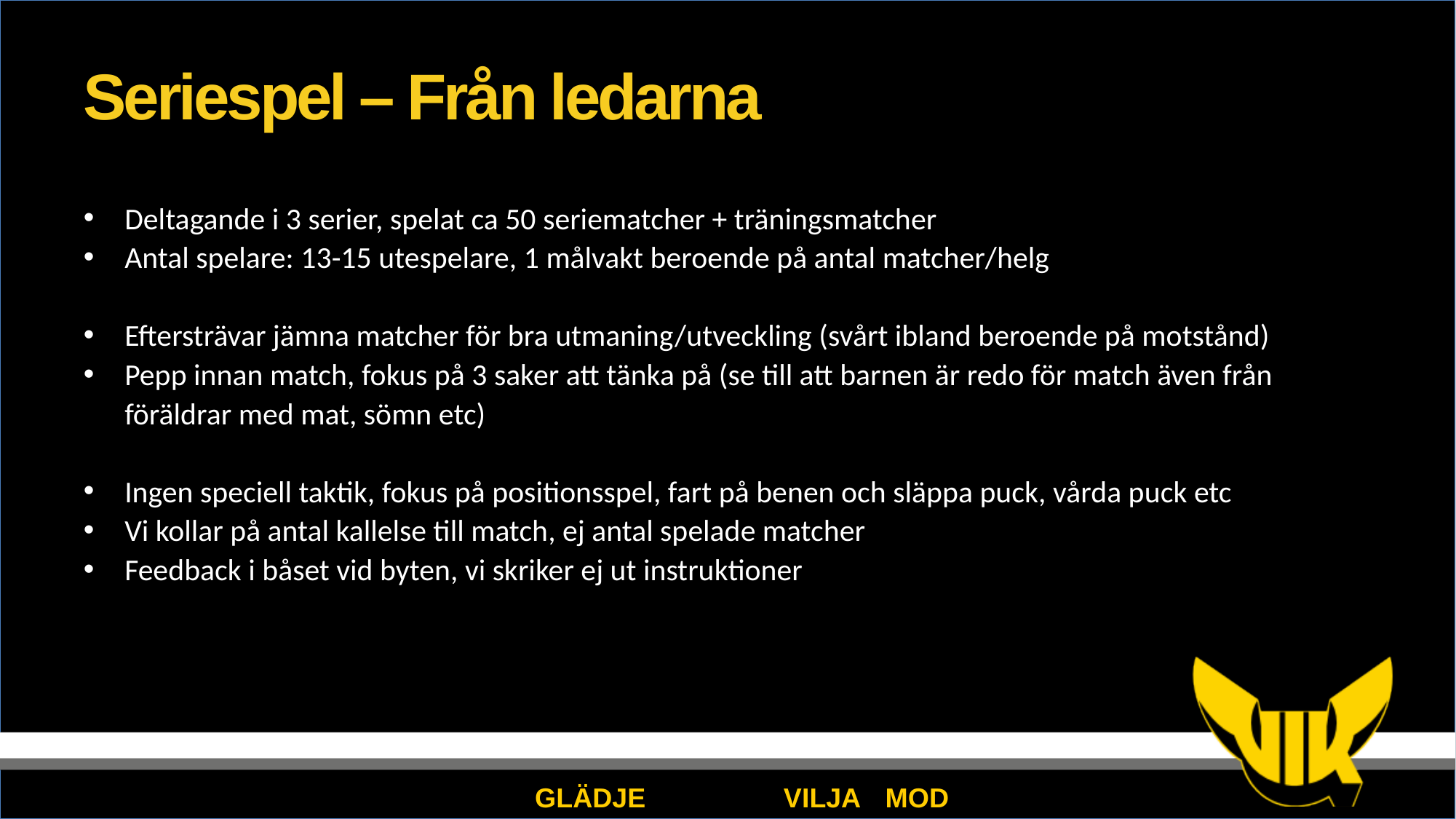

# Seriespel – Från ledarna
Deltagande i 3 serier, spelat ca 50 seriematcher + träningsmatcher
Antal spelare: 13-15 utespelare, 1 målvakt beroende på antal matcher/helg

Eftersträvar jämna matcher för bra utmaning/utveckling (svårt ibland beroende på motstånd)
Pepp innan match, fokus på 3 saker att tänka på (se till att barnen är redo för match även från föräldrar med mat, sömn etc)

Ingen speciell taktik, fokus på positionsspel, fart på benen och släppa puck, vårda puck etc
Vi kollar på antal kallelse till match, ej antal spelade matcher
Feedback i båset vid byten, vi skriker ej ut instruktioner

GLÄDJE	    VILJA	   MOD